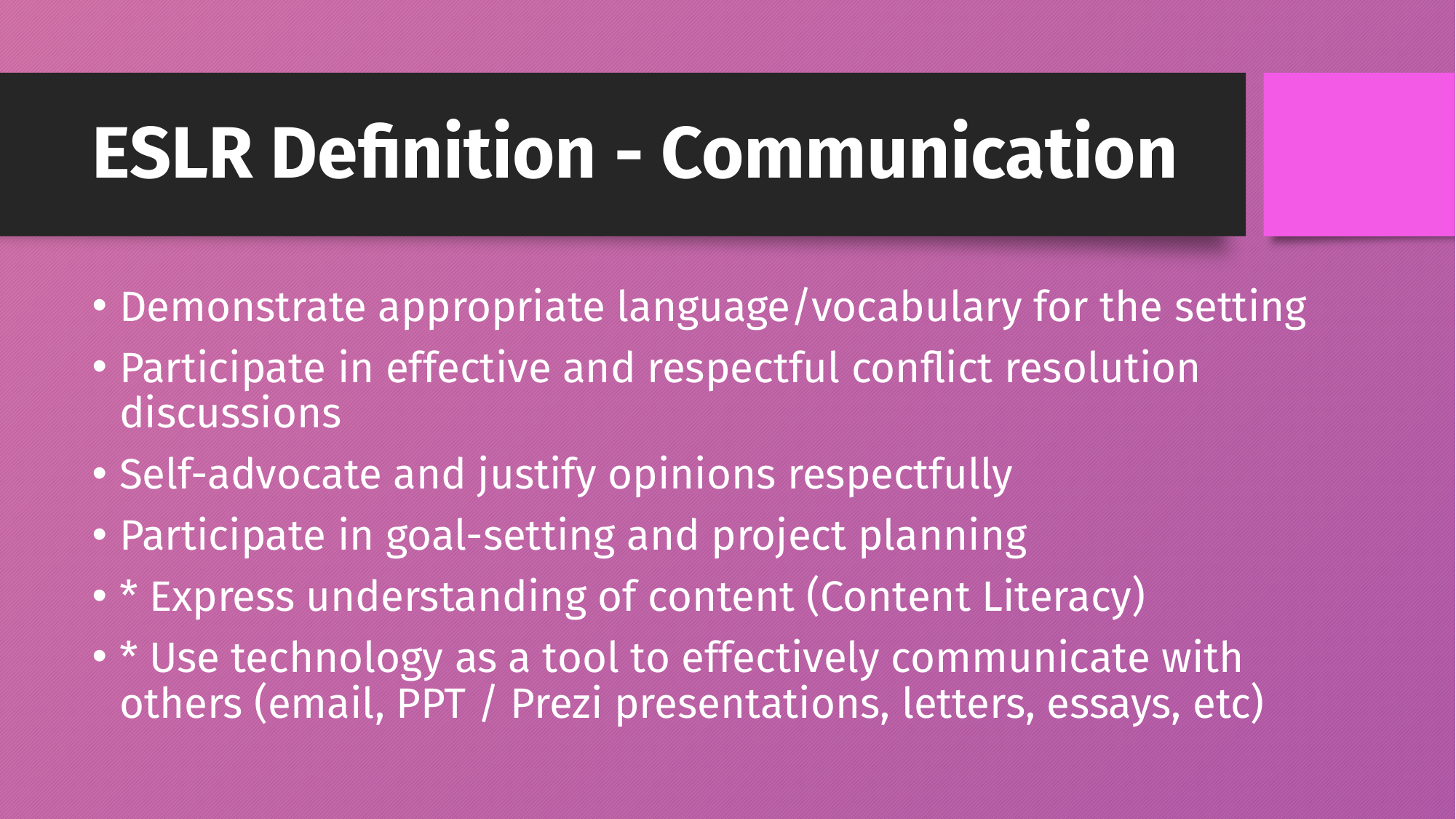

# ESLR Definition - Communication
Demonstrate appropriate language/vocabulary for the setting
Participate in effective and respectful conflict resolution discussions
Self-advocate and justify opinions respectfully
Participate in goal-setting and project planning
* Express understanding of content (Content Literacy)
* Use technology as a tool to effectively communicate with others (email, PPT / Prezi presentations, letters, essays, etc)